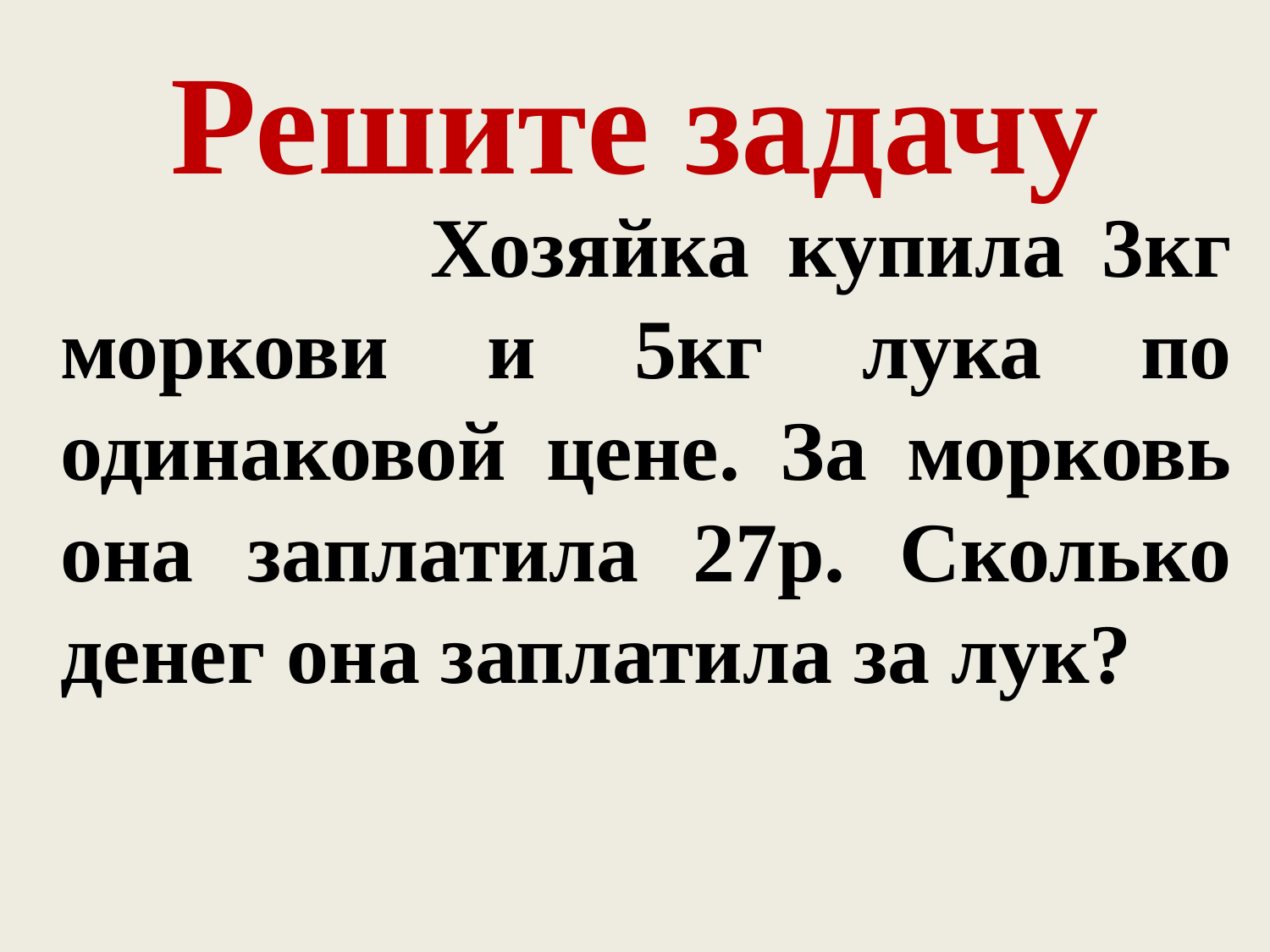

# Решите задачу
           Хозяйка купила 3кг моркови и 5кг лука по одинаковой цене. За морковь она заплатила 27р. Сколько денег она заплатила за лук?